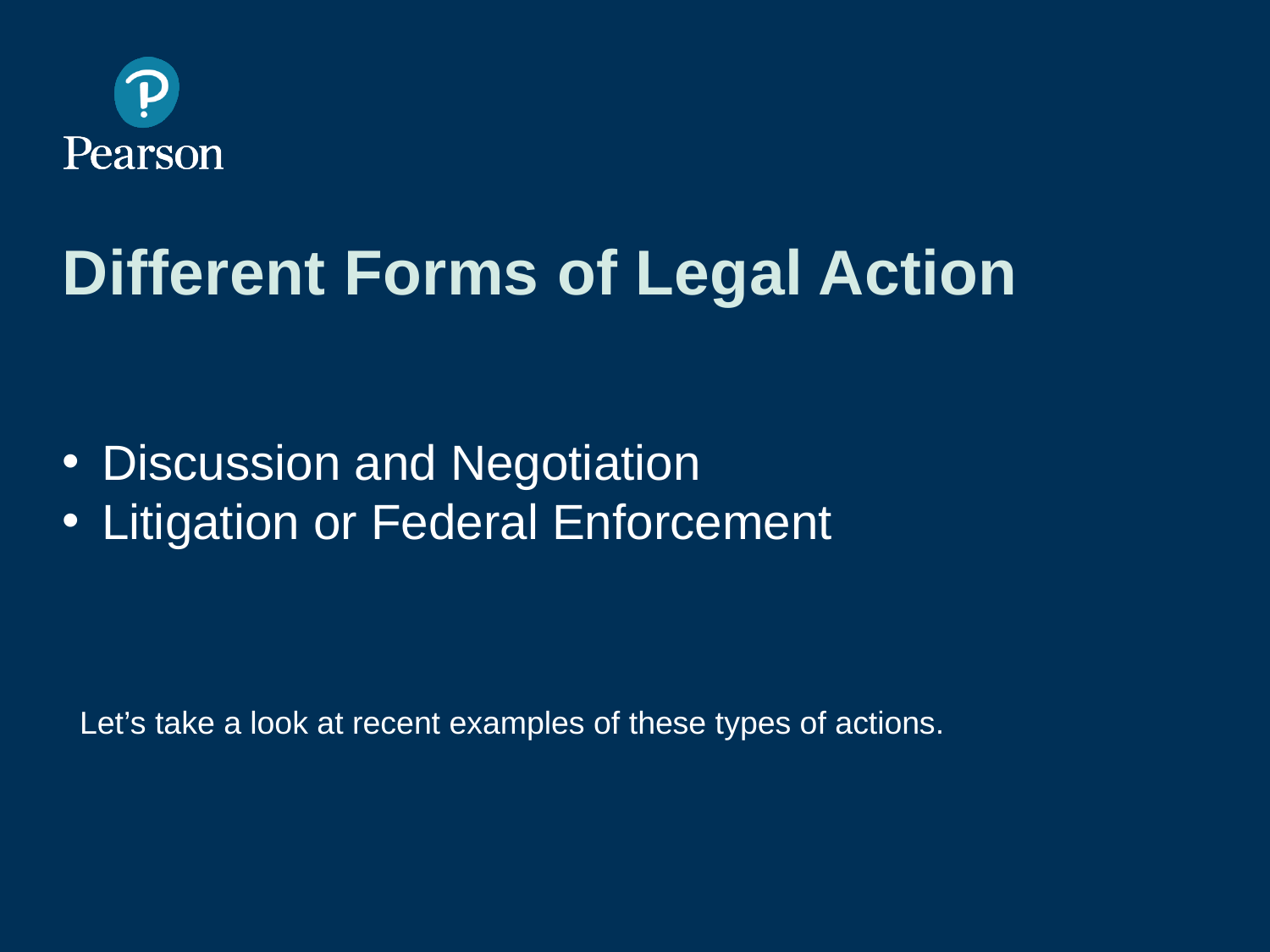

# Different Forms of Legal Action
Discussion and Negotiation
Litigation or Federal Enforcement
Let’s take a look at recent examples of these types of actions.
66